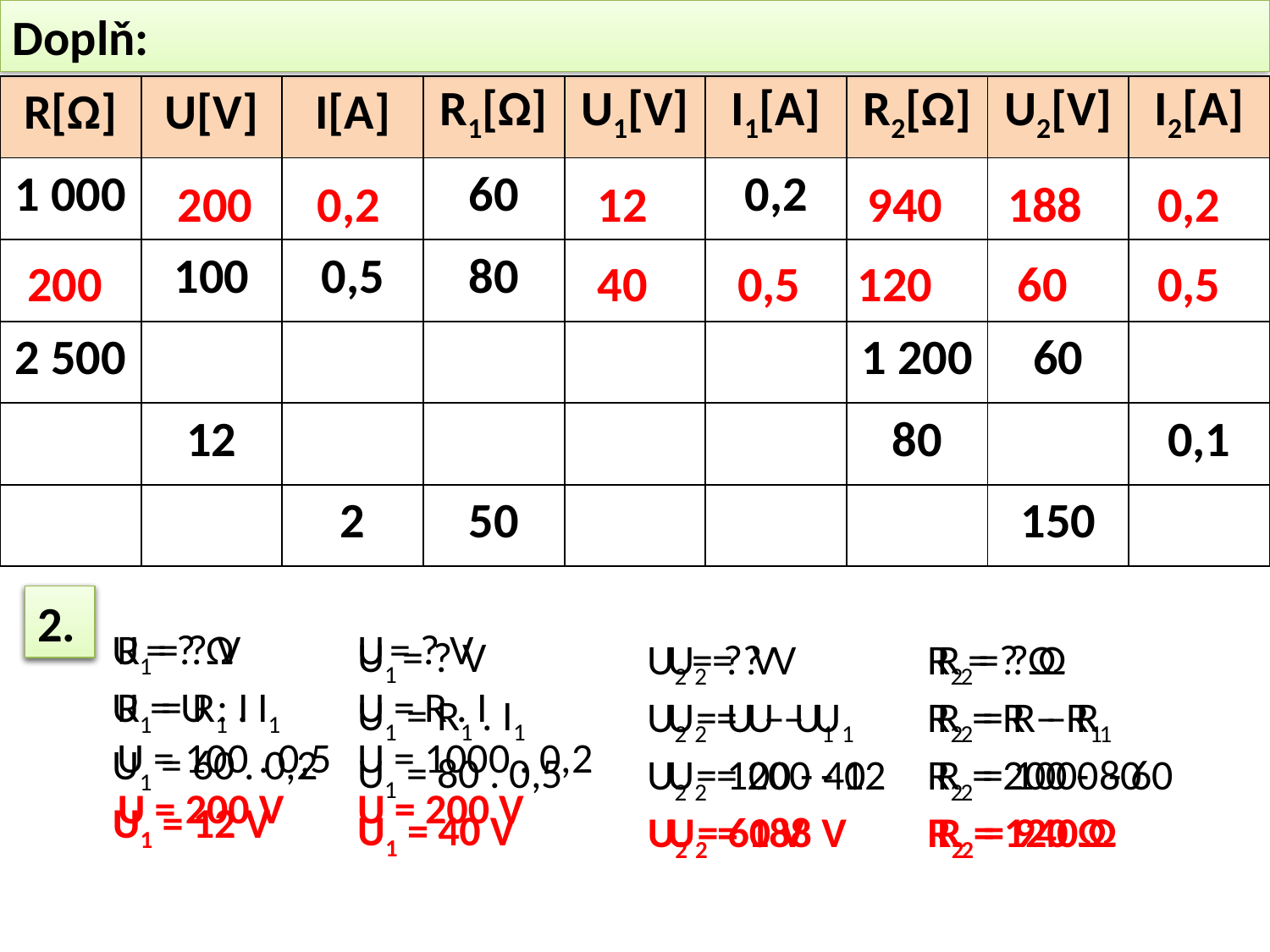

Doplň:
| R[Ω] | U[V] | I[A] | R1[Ω] | U1[V] | I1[A] | R2[Ω] | U2[V] | I2[A] |
| --- | --- | --- | --- | --- | --- | --- | --- | --- |
| 1 000 |  |  | 60 |  | 0,2 |  |  |  |
|  | 100 | 0,5 | 80 |  |  |  |  |  |
| 2 500 |  |  |  |  |  | 1 200 | 60 |  |
|  | 12 |  |  |  |  | 80 |  | 0,1 |
|  |  | 2 | 50 |  |  |  | 150 |  |
200
0,2
12
940
188
0,2
200
40
0,5
120
60
0,5
1.
2.
U1 = ? V
U1 = R1 . I1
U1 = 60 . 0,2
U1 = 12 V
R = ? Ω
R = U : I
U = 100 . 0,5
U = 200 V
U = ? V
U = R . I
U = 1000 . 0,2
U = 200 V
U1 = ? V
U1 = R1 . I1
U1 = 80 . 0,5
U1 = 40 V
U2 = ? V
U2 = U – U1
U2 = 100 - 40
U2 = 60 V
U2 = ? V
U2 = U – U1
U2 = 200 - 12
U2 = 188 V
R2 = ? Ω
R2 = R – R1
R2 = 200 - 80
R2 = 120 Ω
R2 = ? Ω
R2 = R – R1
R2 = 1000 - 60
R2 = 940 Ω